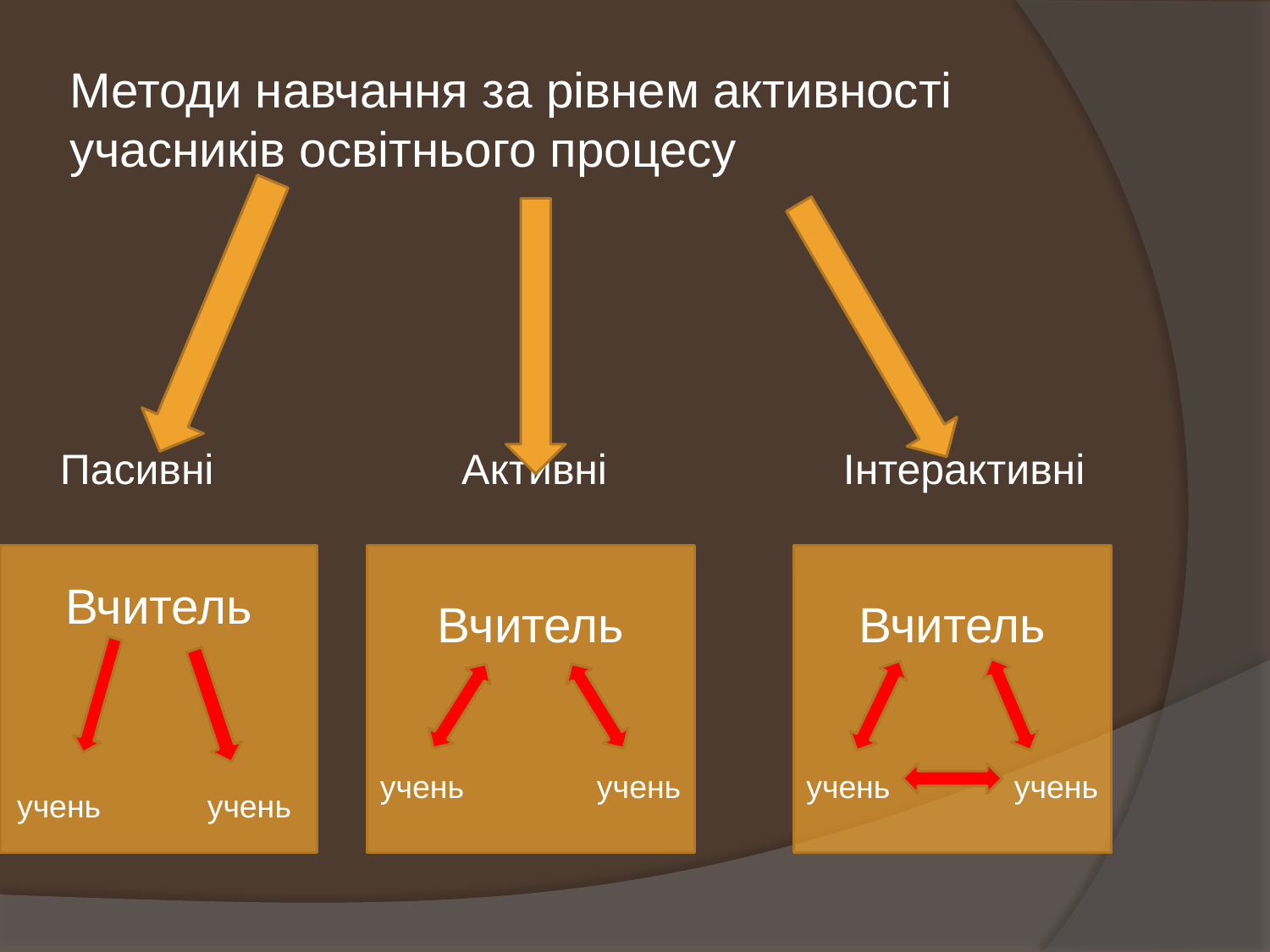

# Методи навчання за рівнем активності учасників освітнього процесу

Пасивні                     Активні                    Інтерактивні

Вчитель

учень            учень
Вчитель

учень               учень
Вчитель

учень              учень